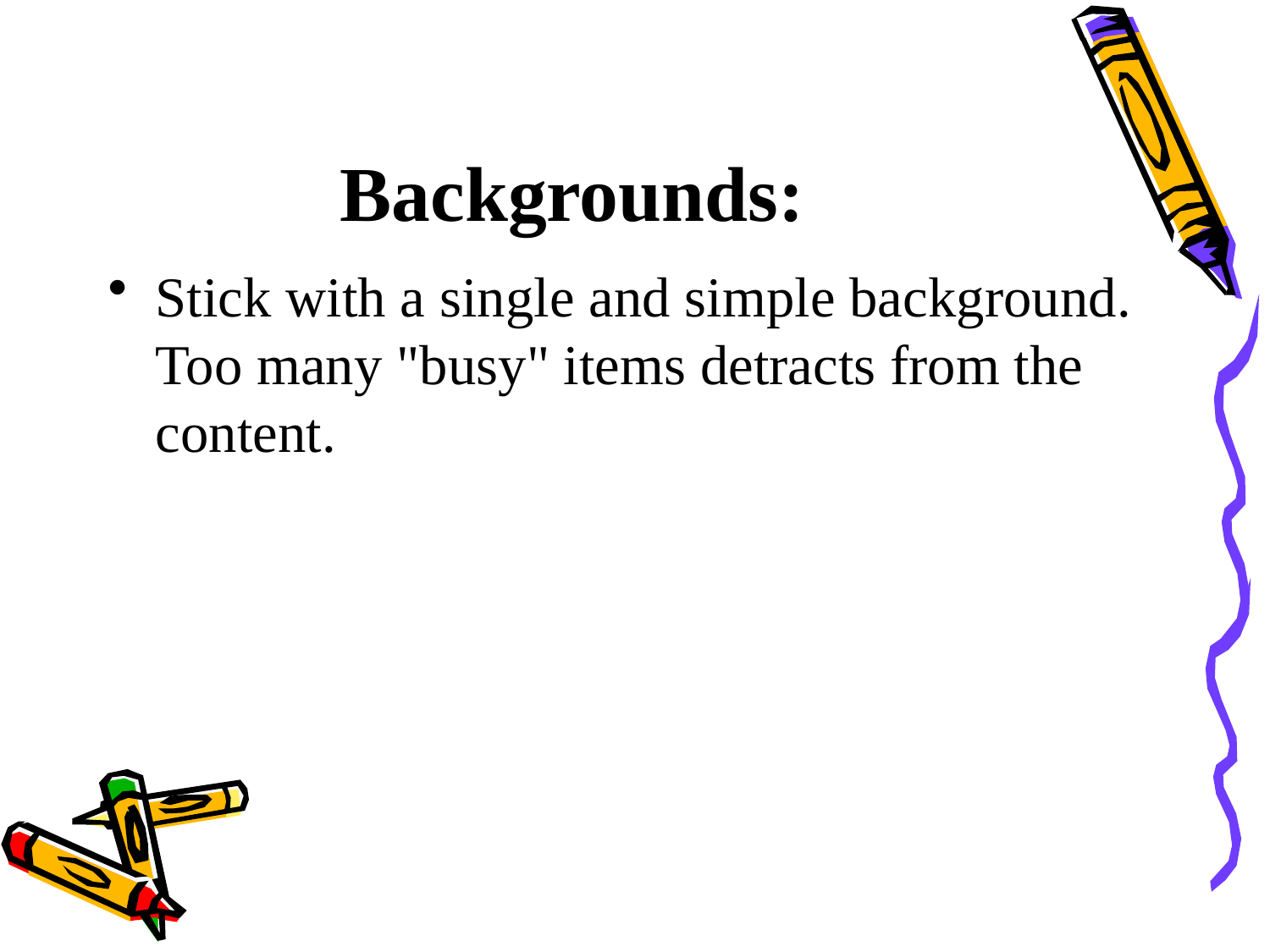

# Backgrounds:
Stick with a single and simple background. Too many "busy" items detracts from the content.